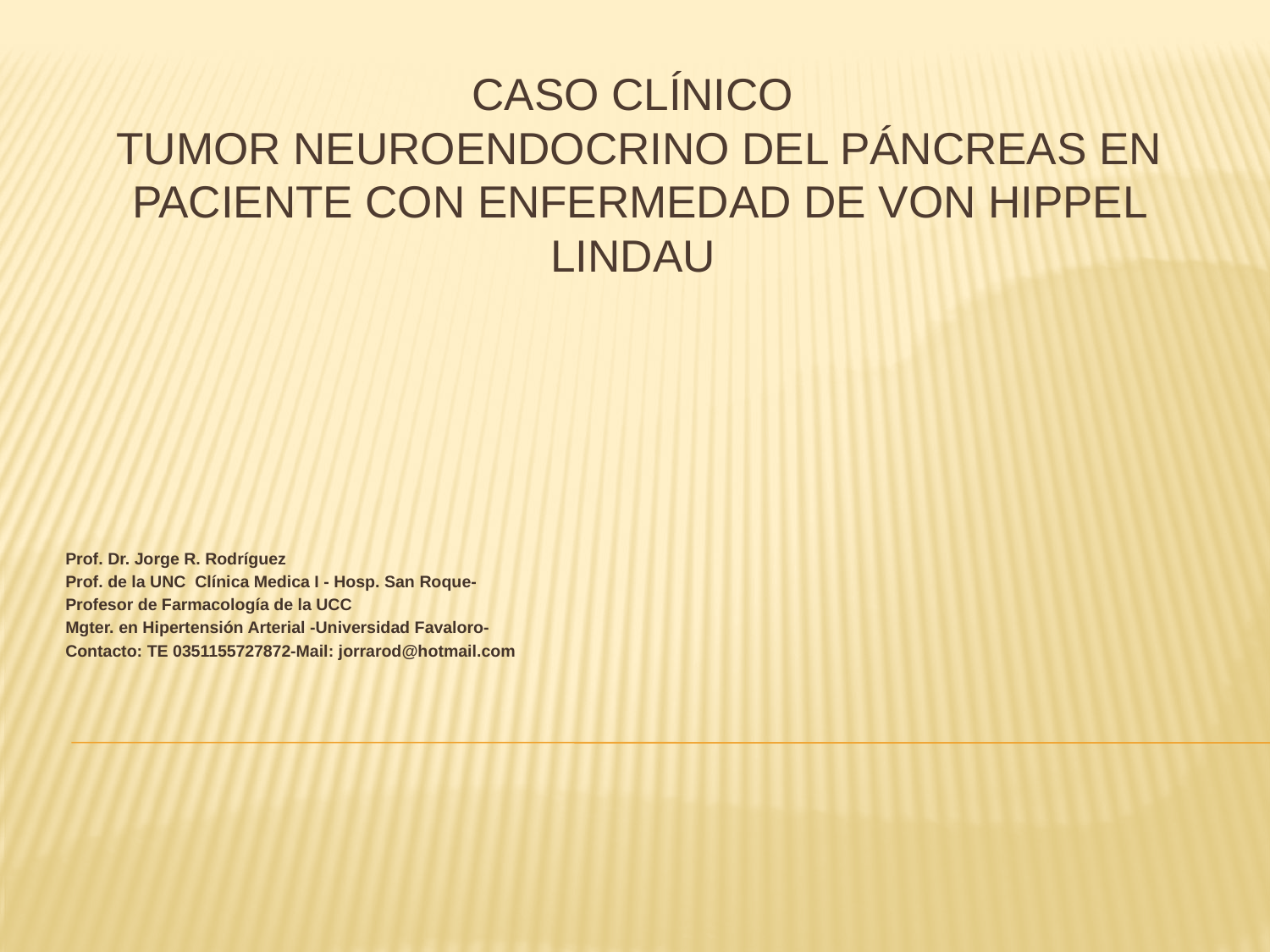

# Caso Clínico Tumor neuroendocrino del páncreas en paciente con enfermedad de Von Hippel Lindau
Prof. Dr. Jorge R. Rodríguez
Prof. de la UNC  Clínica Medica I - Hosp. San Roque-
Profesor de Farmacología de la UCC
Mgter. en Hipertensión Arterial -Universidad Favaloro-
Contacto: TE 0351155727872-Mail: jorrarod@hotmail.com